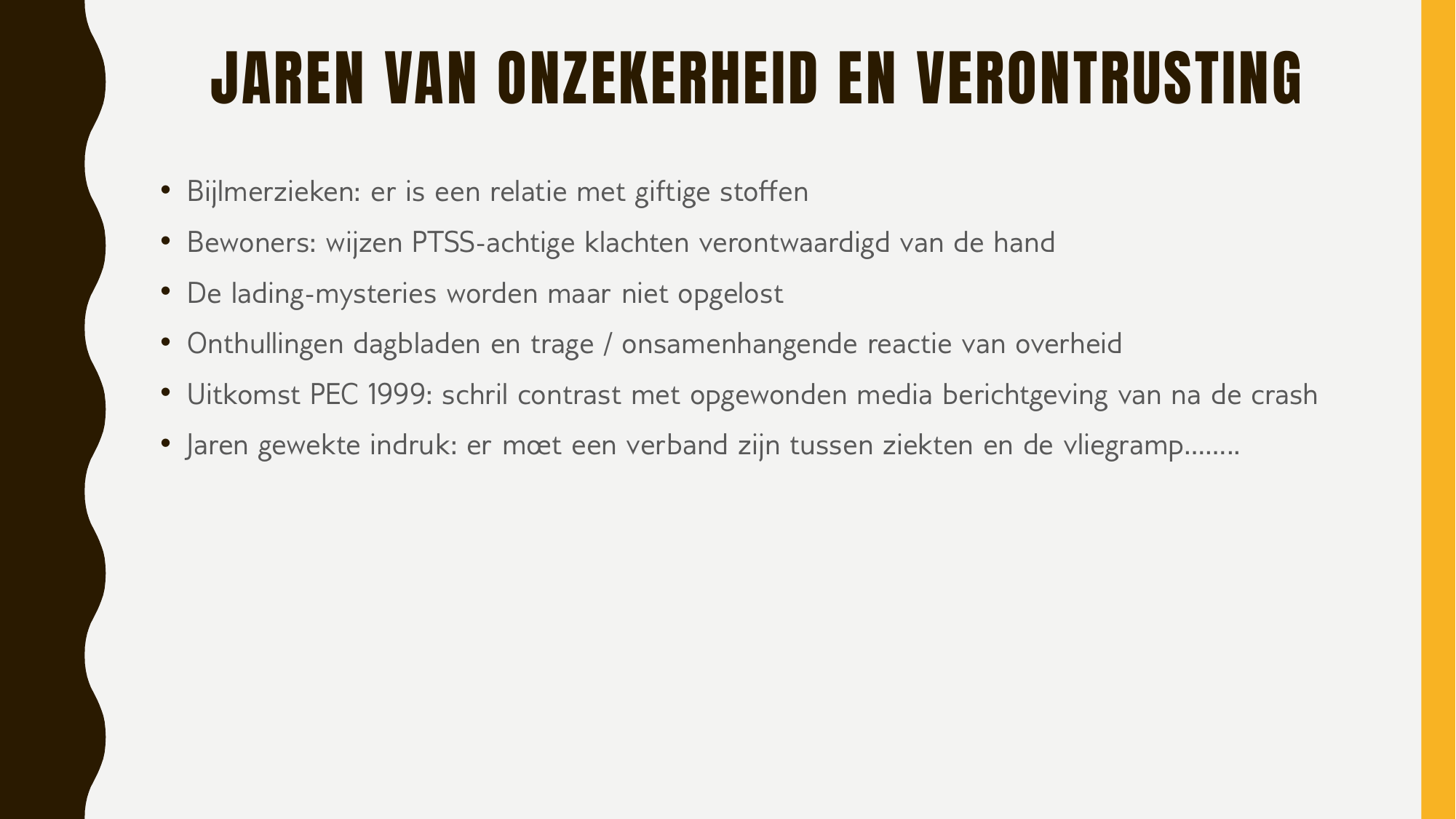

# Jaren van onzekerheid en verontrusting
Bijlmerzieken: er is een relatie met giftige stoffen
Bewoners: wijzen PTSS-achtige klachten verontwaardigd van de hand
De lading-mysteries worden maar niet opgelost
Onthullingen dagbladen en trage / onsamenhangende reactie van overheid
Uitkomst PEC 1999: schril contrast met opgewonden media berichtgeving van na de crash
Jaren gewekte indruk: er moet een verband zijn tussen ziekten en de vliegramp……..